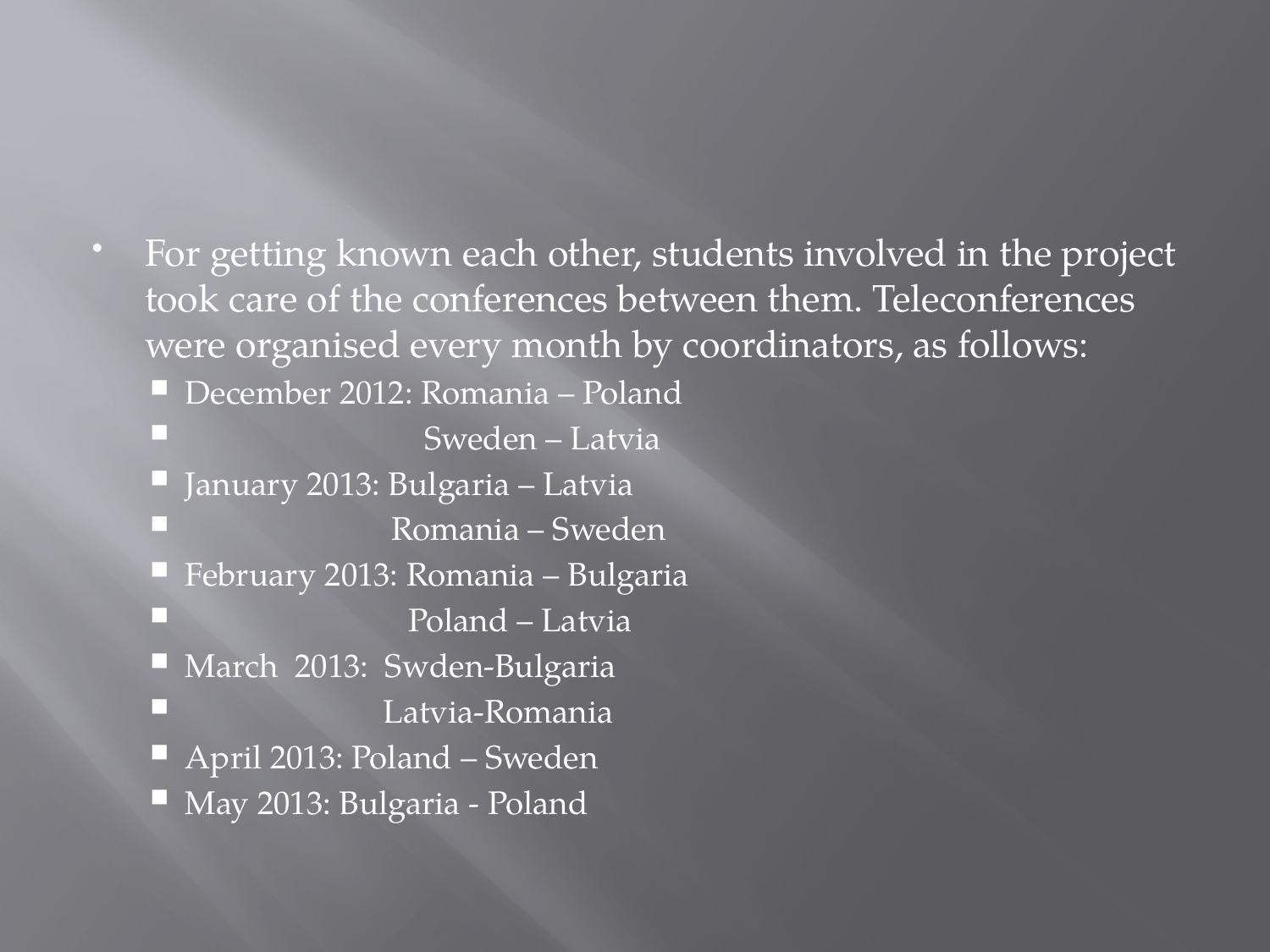

For getting known each other, students involved in the project took care of the conferences between them. Teleconferences were organised every month by coordinators, as follows:
December 2012: Romania – Poland
                             Sweden – Latvia
January 2013: Bulgaria – Latvia
                         Romania – Sweden
February 2013: Romania – Bulgaria
                           Poland – Latvia
March  2013:  Swden-Bulgaria
                        Latvia-Romania
April 2013: Poland – Sweden
May 2013: Bulgaria - Poland